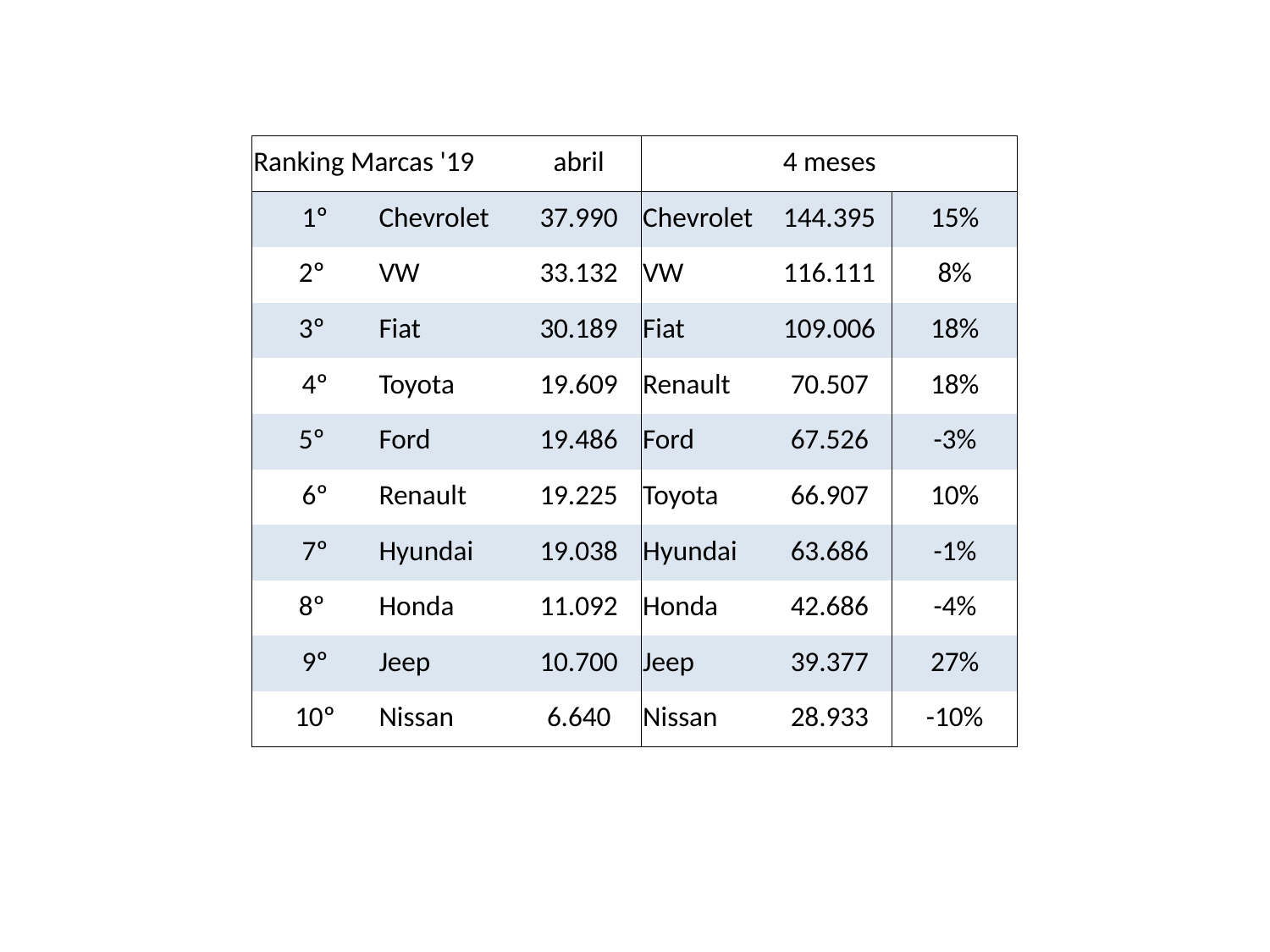

| Ranking Marcas '19 |  | abril | 4 meses |  |  |
| --- | --- | --- | --- | --- | --- |
| 1º | Chevrolet | 37.990 | Chevrolet | 144.395 | 15% |
| 2º | VW | 33.132 | VW | 116.111 | 8% |
| 3º | Fiat | 30.189 | Fiat | 109.006 | 18% |
| 4º | Toyota | 19.609 | Renault | 70.507 | 18% |
| 5º | Ford | 19.486 | Ford | 67.526 | -3% |
| 6º | Renault | 19.225 | Toyota | 66.907 | 10% |
| 7º | Hyundai | 19.038 | Hyundai | 63.686 | -1% |
| 8º | Honda | 11.092 | Honda | 42.686 | -4% |
| 9º | Jeep | 10.700 | Jeep | 39.377 | 27% |
| 10º | Nissan | 6.640 | Nissan | 28.933 | -10% |